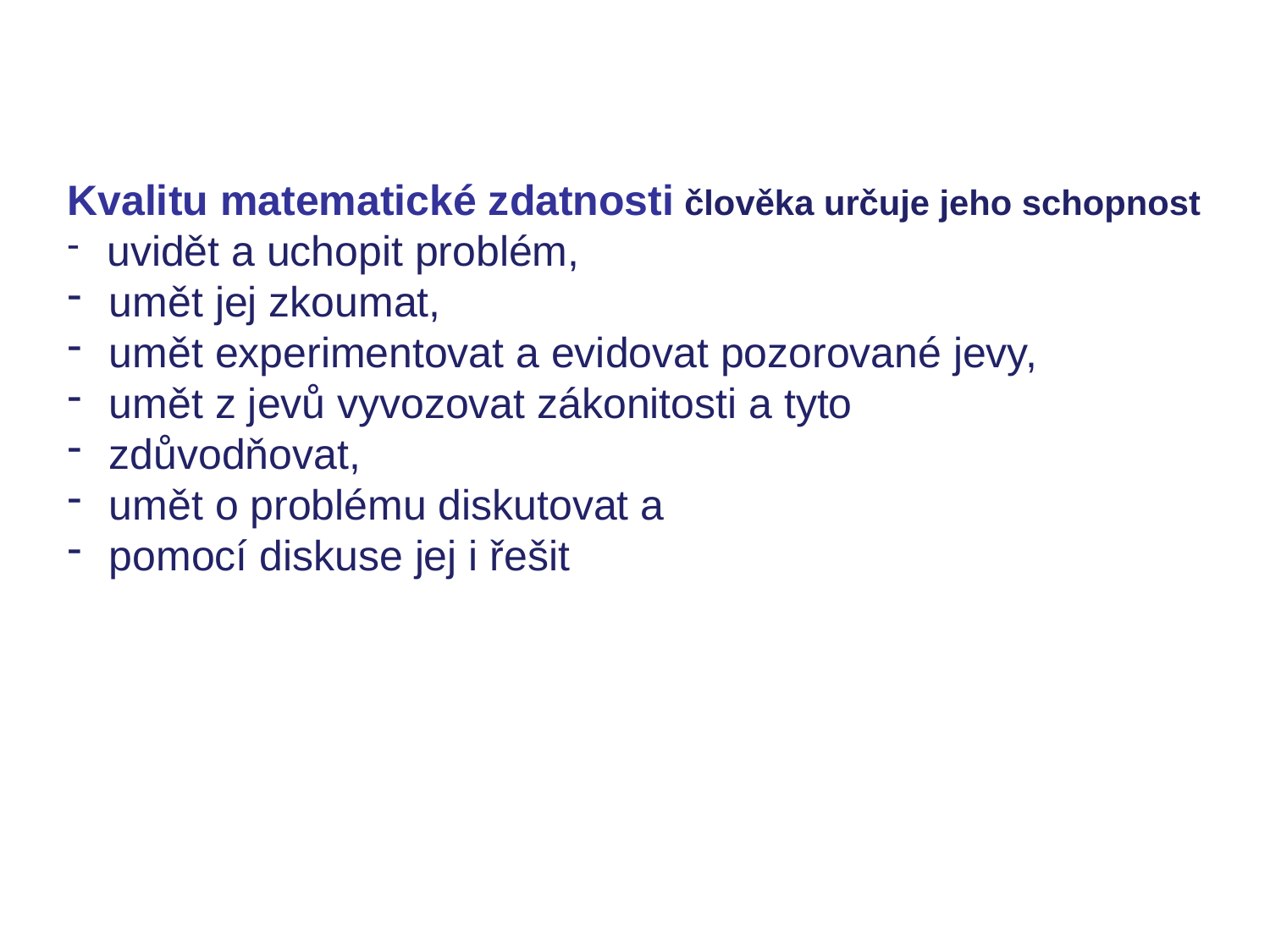

Kvalitu matematické zdatnosti člověka určuje jeho schopnost
 uvidět a uchopit problém,
 umět jej zkoumat,
 umět experimentovat a evidovat pozorované jevy,
 umět z jevů vyvozovat zákonitosti a tyto
 zdůvodňovat,
 umět o problému diskutovat a
 pomocí diskuse jej i řešit